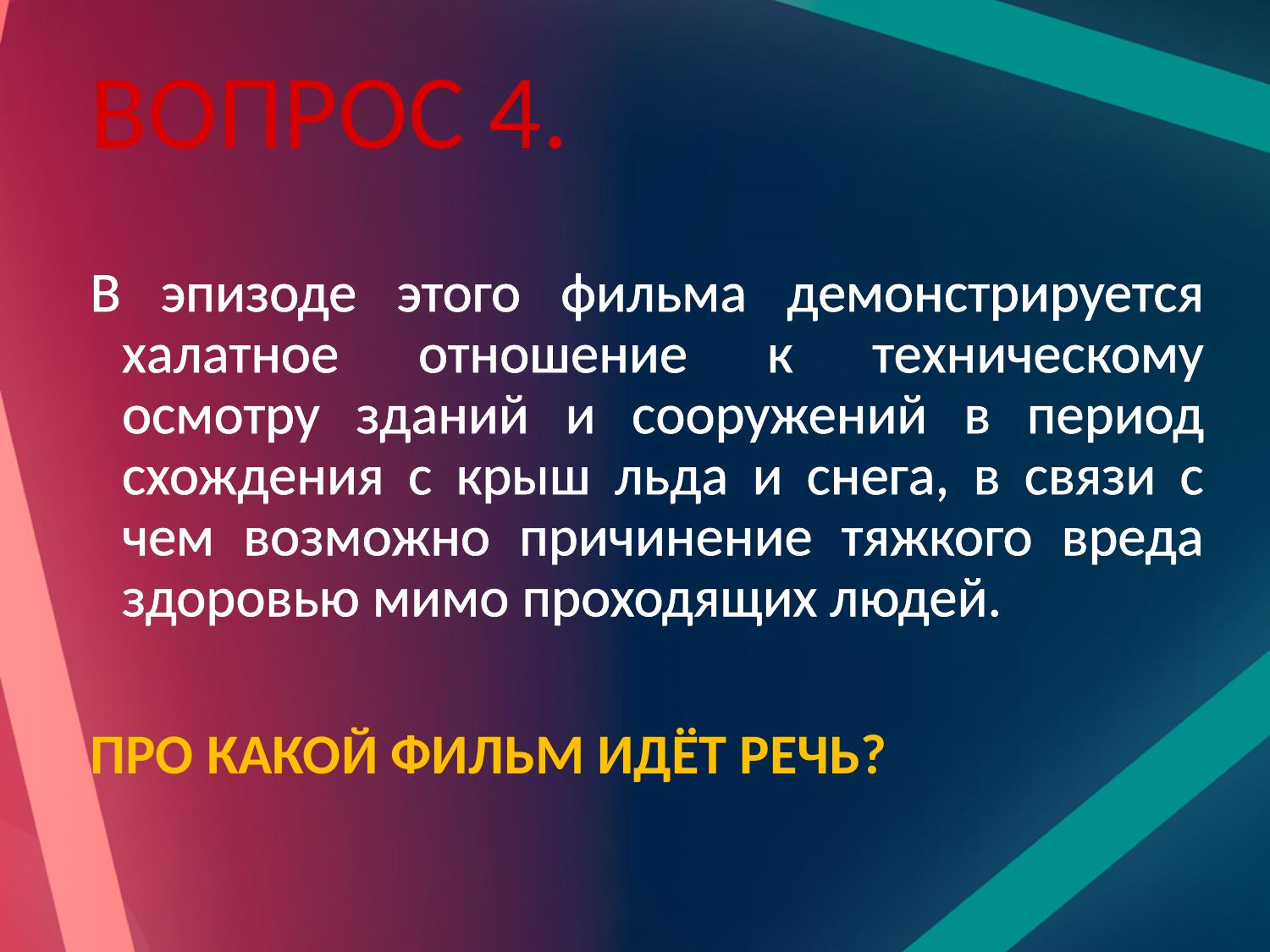

# Вопрос 4.
В эпизоде этого фильма демонстрируется халатное отношение к техническому осмотру зданий и сооружений в период схождения с крыш льда и снега, в связи с чем возможно причинение тяжкого вреда здоровью мимо проходящих людей.

Про какой фильм идёт речь?